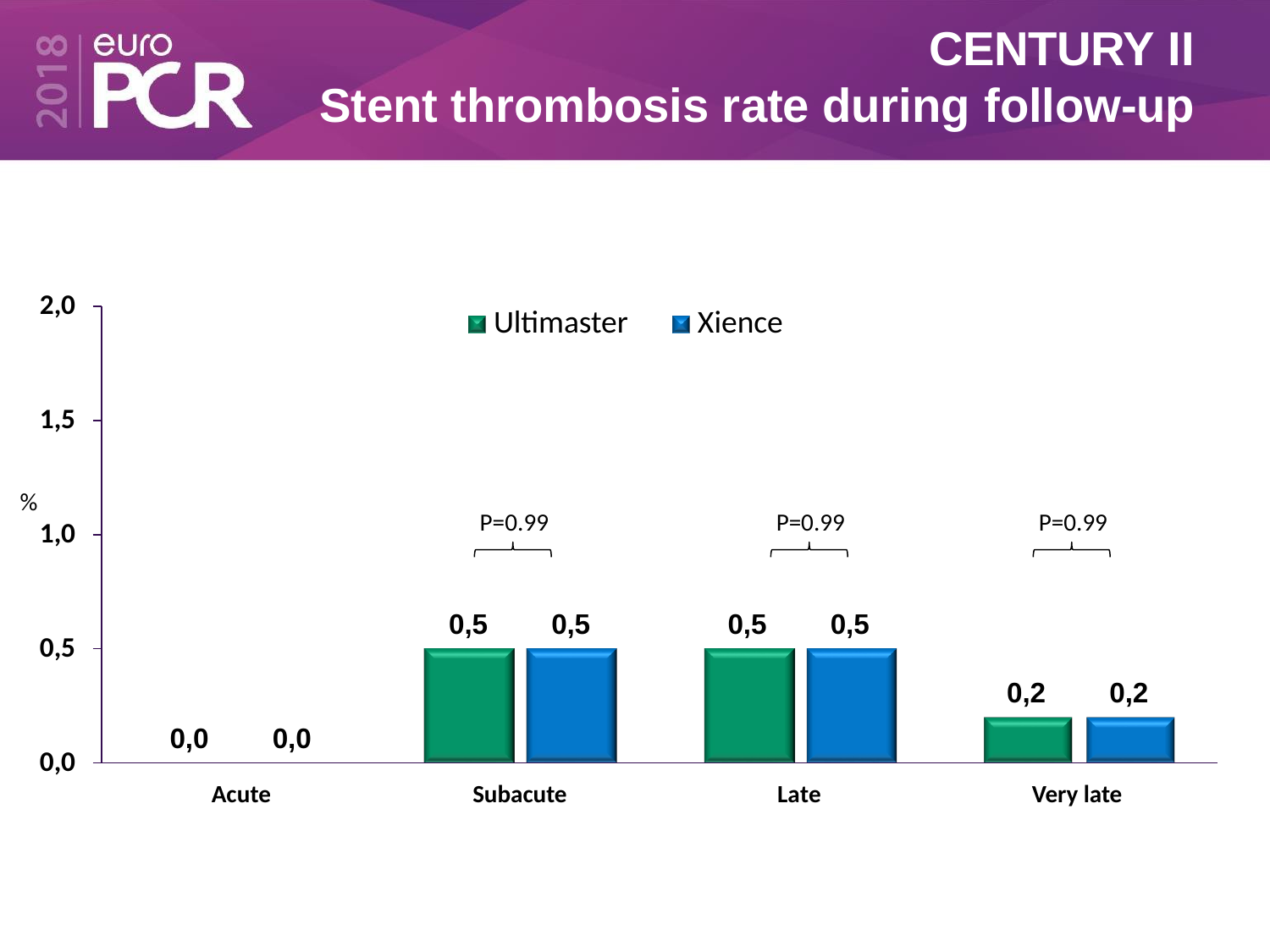

# CENTURY II
Stent thrombosis rate during follow-up
2,0
Ultimaster
Xience

1,5

%
1,0
P=0.99
P=0.99
P=0.99

0,5
0,5
0,5
0,5
0,5

0,2
0,2
0,0
0,0
0,0

Acute
Subacute
Late
Very late